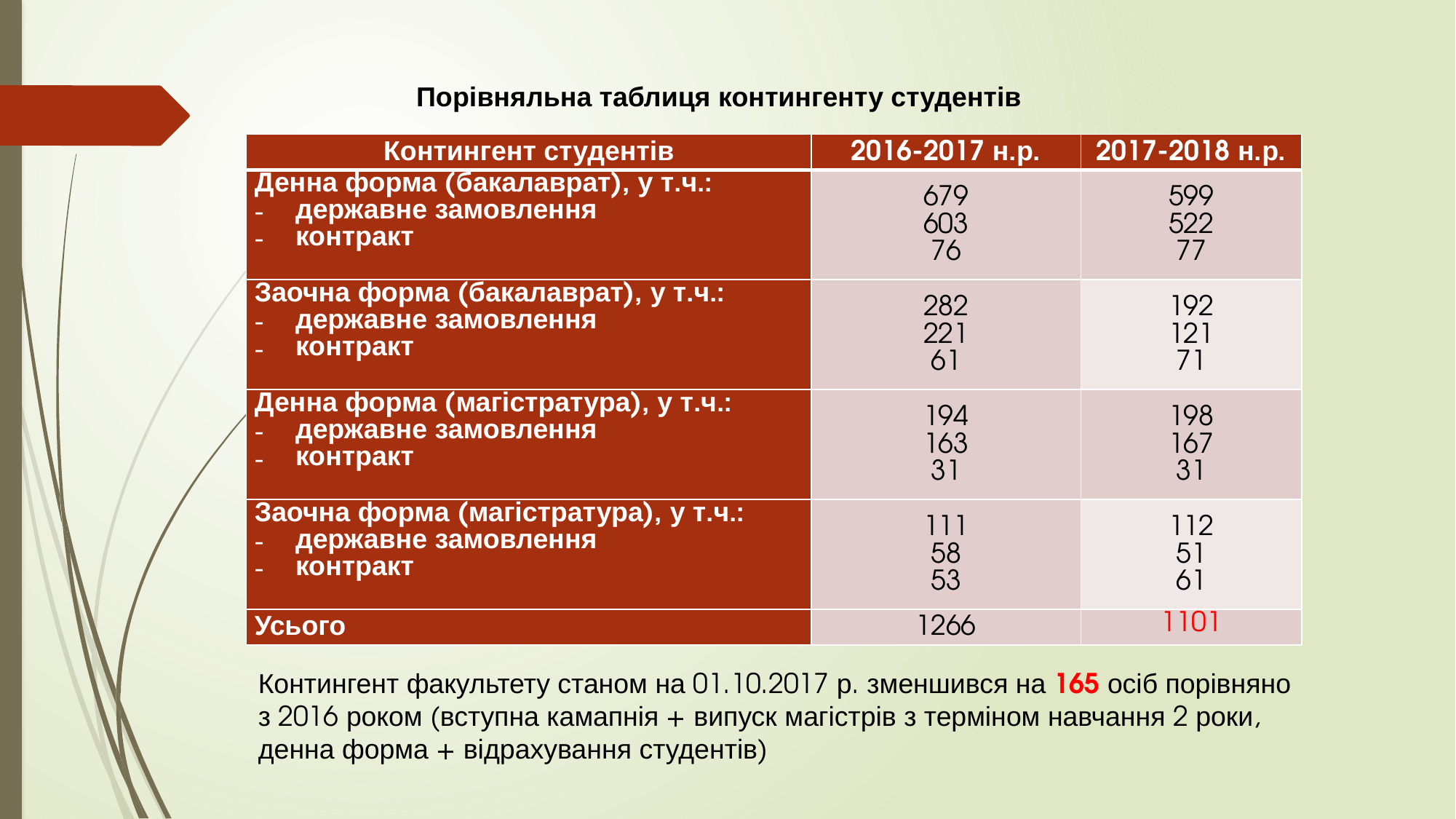

Порівняльна таблиця контингенту студентів
| Контингент студентів | 2016-2017 н.р. | 2017-2018 н.р. |
| --- | --- | --- |
| Денна форма (бакалаврат), у т.ч.: державне замовлення контракт | 679 603 76 | 599 522 77 |
| Заочна форма (бакалаврат), у т.ч.: державне замовлення контракт | 282 221 61 | 192 121 71 |
| Денна форма (магістратура), у т.ч.: державне замовлення контракт | 194 163 31 | 198 167 31 |
| Заочна форма (магістратура), у т.ч.: державне замовлення контракт | 111 58 53 | 112 51 61 |
| Усього | 1266 | 1101 |
Контингент факультету станом на 01.10.2017 р. зменшився на 165 осіб порівняно з 2016 роком (вступна камапнія + випуск магістрів з терміном навчання 2 роки, денна форма + відрахування студентів)